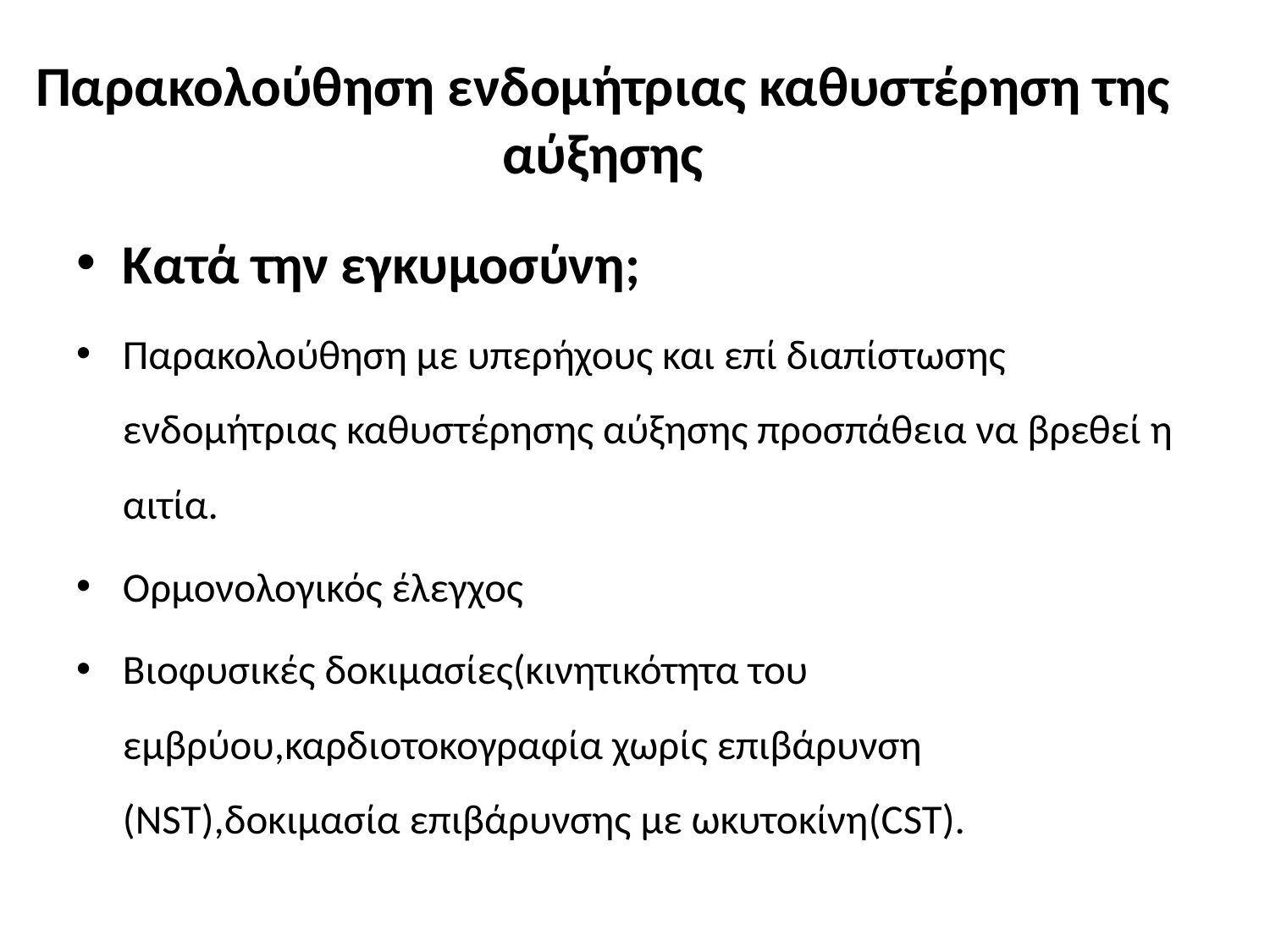

# Παρακολούθηση ενδομήτριας καθυστέρηση της αύξησης
Κατά την εγκυμοσύνη;
Παρακολούθηση με υπερήχους και επί διαπίστωσης ενδομήτριας καθυστέρησης αύξησης προσπάθεια να βρεθεί η αιτία.
Ορμονολογικός έλεγχος
Βιοφυσικές δοκιμασίες(κινητικότητα του εμβρύου,καρδιοτοκογραφία χωρίς επιβάρυνση (NST),δοκιμασία επιβάρυνσης με ωκυτοκίνη(CST).